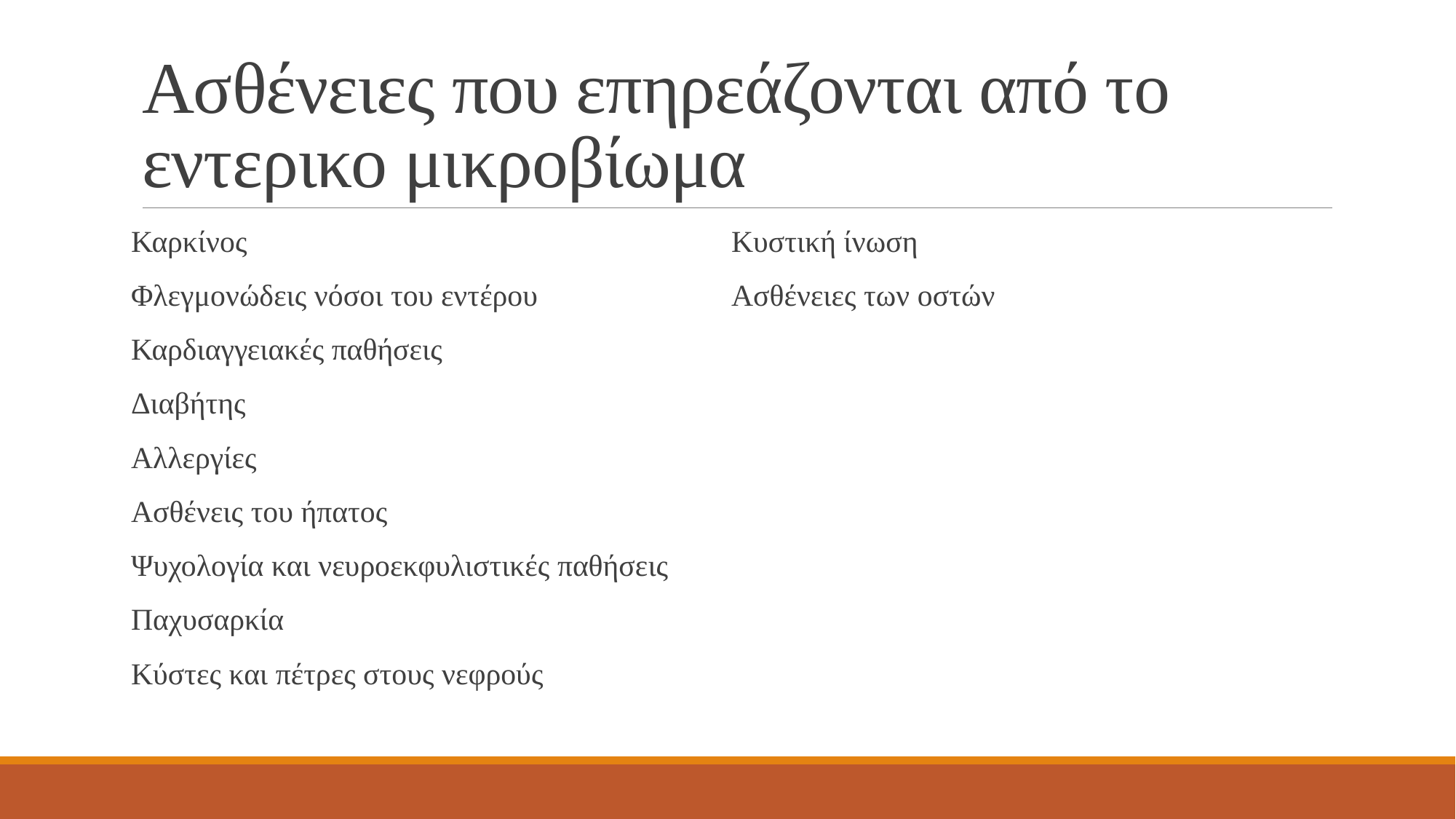

# Ασθένειες που επηρεάζονται από το εντερικο μικροβίωμα
Καρκίνος
Φλεγμονώδεις νόσοι του εντέρου
Καρδιαγγειακές παθήσεις
Διαβήτης
Αλλεργίες
Ασθένεις του ήπατος
Ψυχολογία και νευροεκφυλιστικές παθήσεις
Παχυσαρκία
Κύστες και πέτρες στους νεφρούς
Κυστική ίνωση
Ασθένειες των οστών